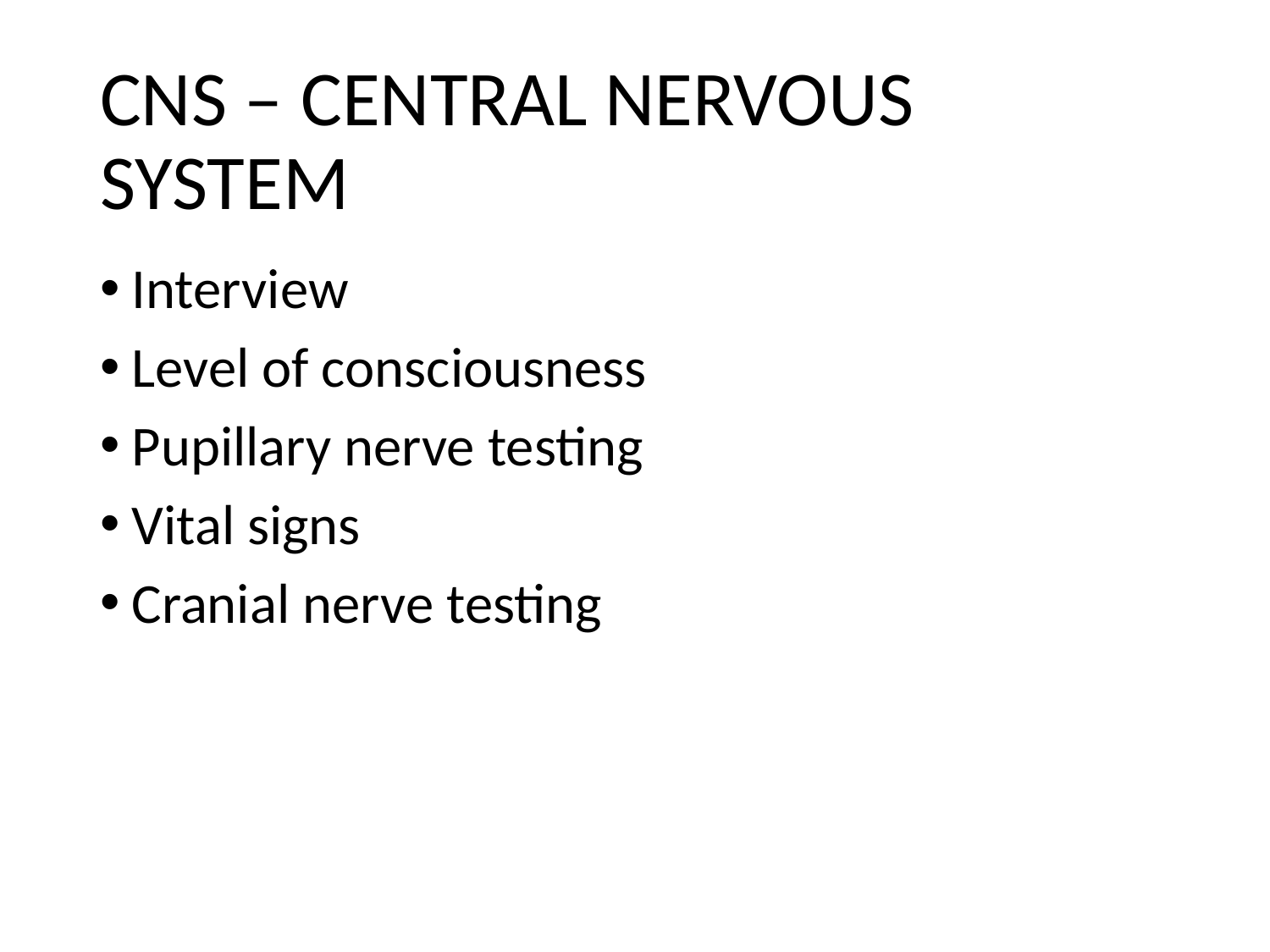

# CNS – CENTRAL NERVOUS SYSTEM
Interview
Level of consciousness
Pupillary nerve testing
Vital signs
Cranial nerve testing